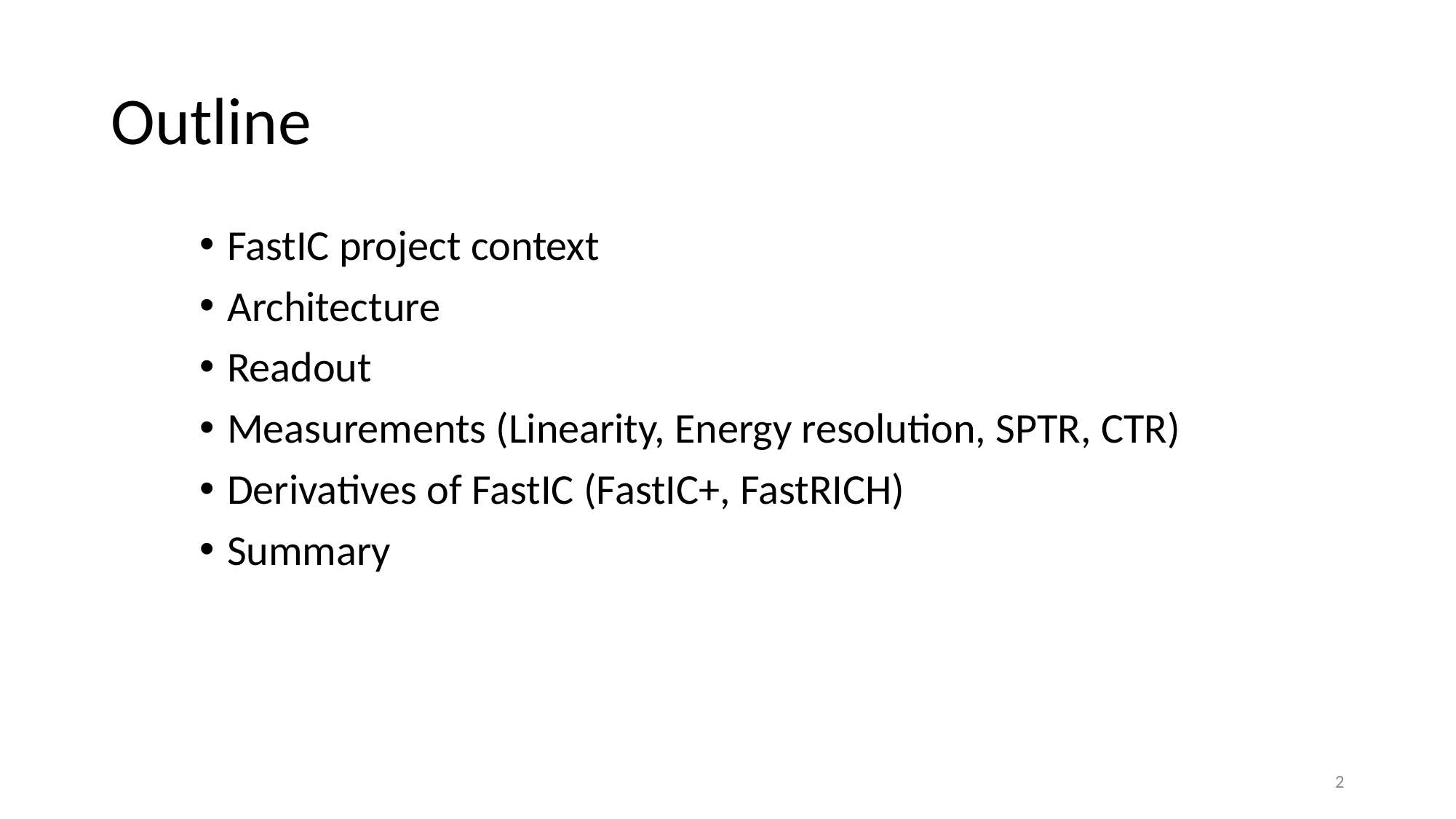

# Outline
FastIC project context
Architecture
Readout
Measurements (Linearity, Energy resolution, SPTR, CTR)
Derivatives of FastIC (FastIC+, FastRICH)
Summary
2